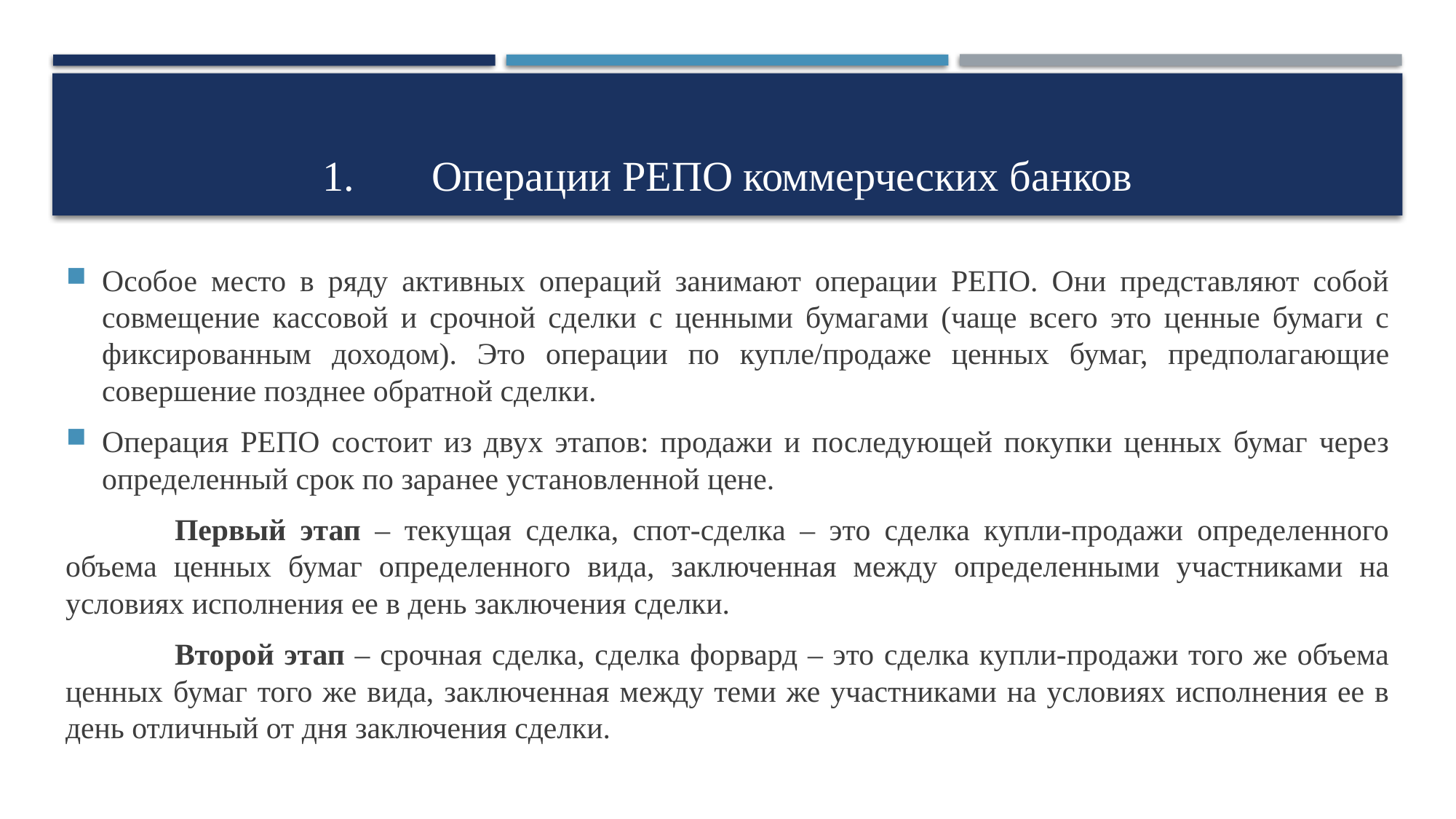

# 1.	Операции РЕПО коммерческих банков
Особое место в ряду активных операций занимают операции РЕПО. Они представляют собой совмещение кассовой и срочной сделки с ценными бумагами (чаще всего это ценные бумаги с фиксированным доходом). Это операции по купле/продаже ценных бумаг, предполагающие совершение позднее обратной сделки.
Операция РЕПО состоит из двух этапов: продажи и последующей покупки ценных бумаг через определенный срок по заранее установленной цене.
	Первый этап – текущая сделка, спот-сделка – это сделка купли-продажи определенного объема ценных бумаг определенного вида, заключенная между определенными участниками на условиях исполнения ее в день заключения сделки.
	Второй этап – срочная сделка, сделка форвард – это сделка купли-продажи того же объема ценных бумаг того же вида, заключенная между теми же участниками на условиях исполнения ее в день отличный от дня заключения сделки.